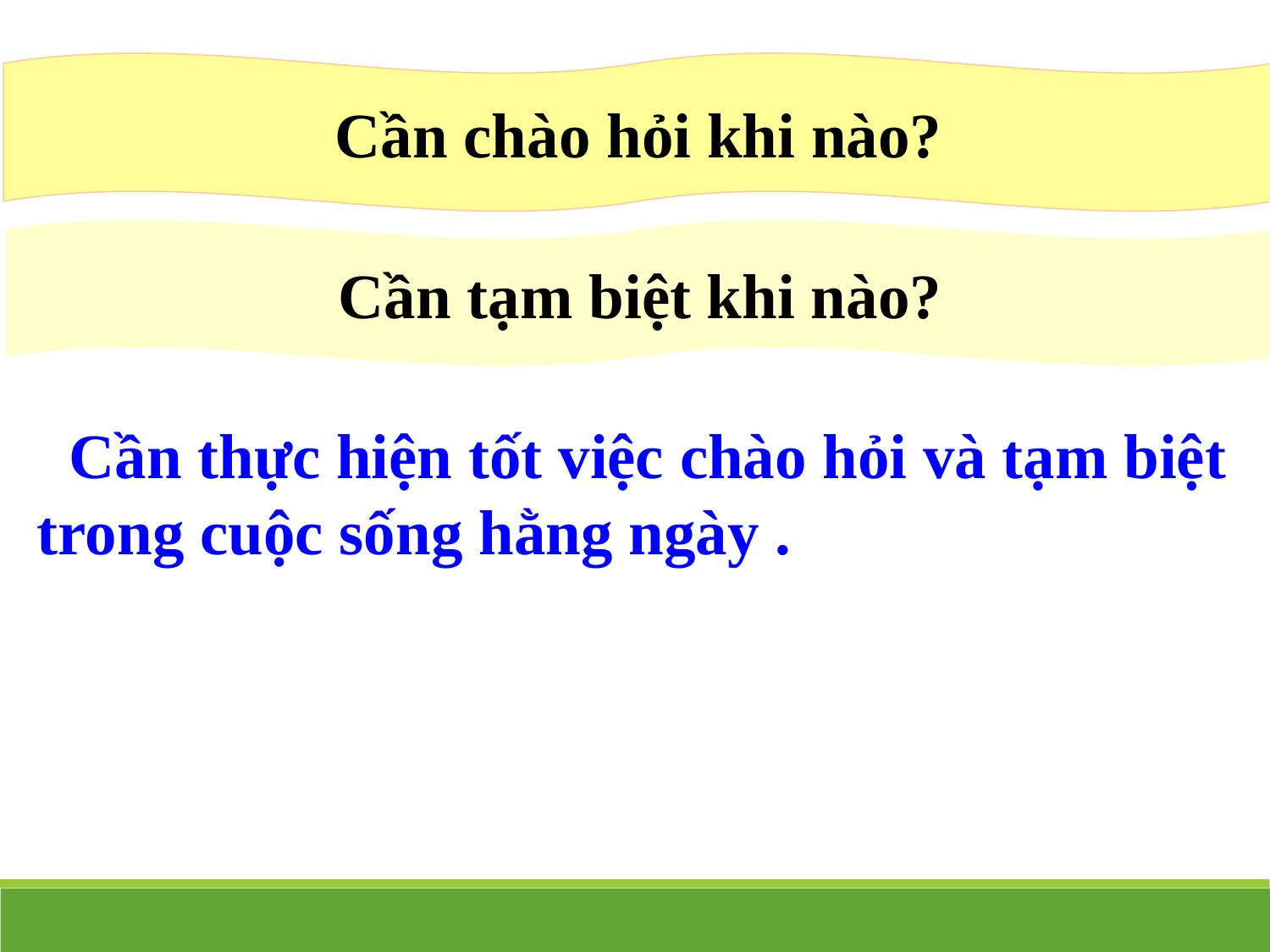

Cần chào hỏi khi nào?
Cần tạm biệt khi nào?
  Cần thực hiện tốt việc chào hỏi và tạm biệt trong cuộc sống hằng ngày .